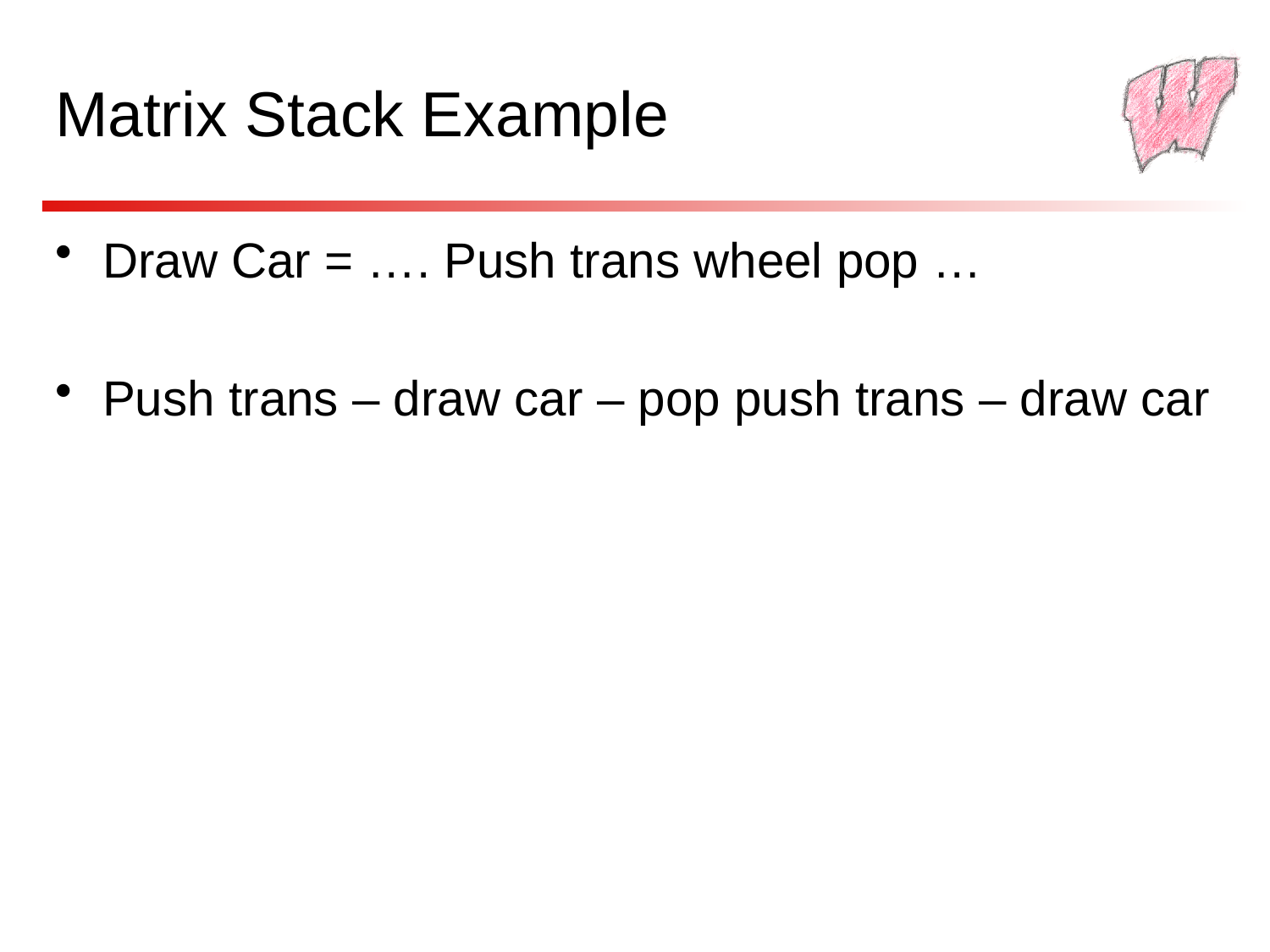

# Matrix Stack Example
Draw Car = …. Push trans wheel pop …

Push trans – draw car – pop push trans – draw car